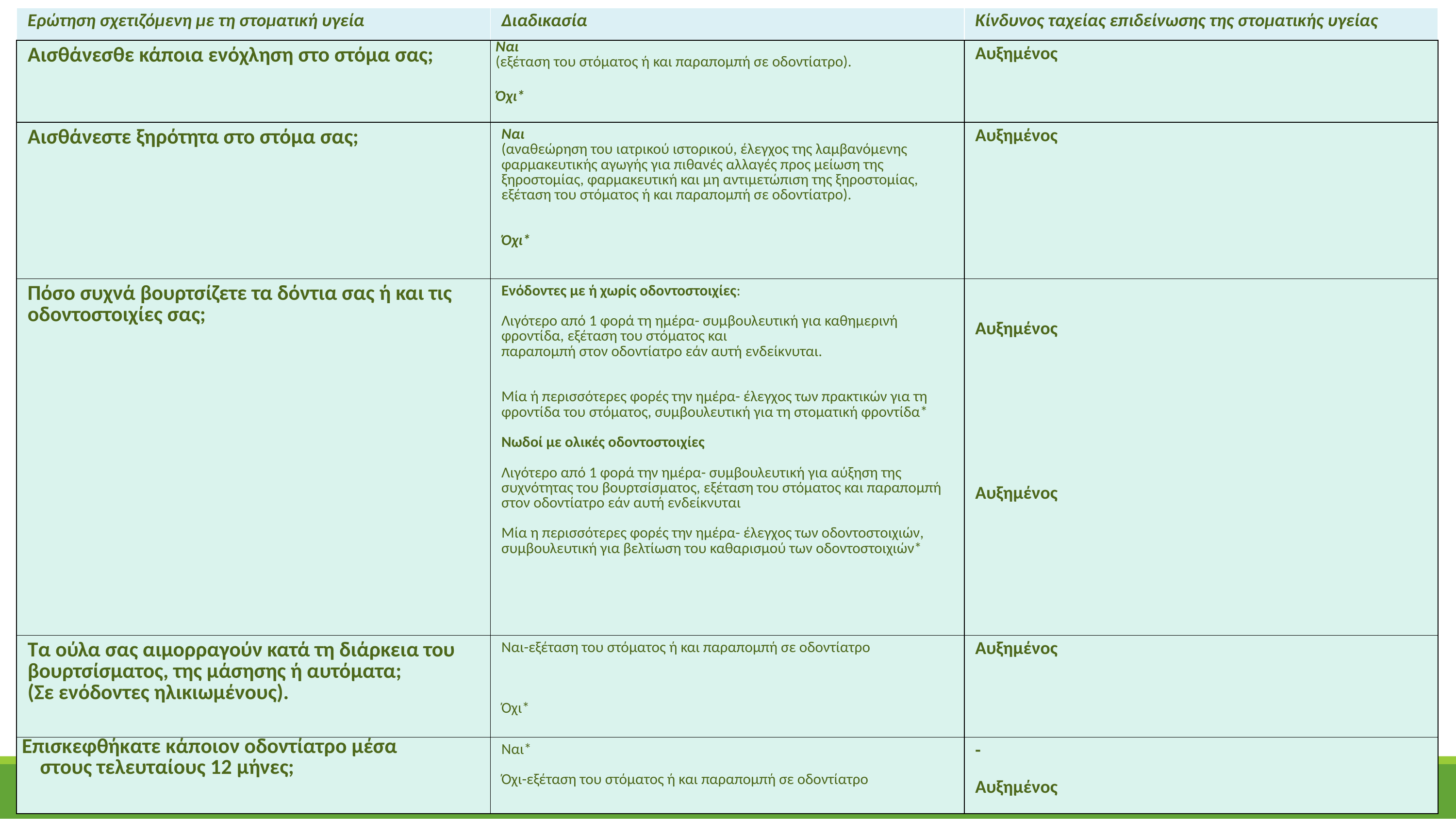

| Ερώτηση σχετιζόμενη με τη στοματική υγεία | Διαδικασία | Κίνδυνος ταχείας επιδείνωσης της στοματικής υγείας |
| --- | --- | --- |
| Αισθάνεσθε κάποια ενόχληση στο στόμα σας; | Ναι (εξέταση του στόματος ή και παραπομπή σε οδοντίατρο).     Όχι\* | Αυξημένος |
| Αισθάνεστε ξηρότητα στο στόμα σας; | Ναι (αναθεώρηση του ιατρικού ιστορικού, έλεγχος της λαμβανόμενης φαρμακευτικής αγωγής για πιθανές αλλαγές προς μείωση της ξηροστομίας, φαρμακευτική και μη αντιμετώπιση της ξηροστομίας, εξέταση του στόματος ή και παραπομπή σε οδοντίατρο).     Όχι\* | Αυξημένος |
| Πόσο συχνά βουρτσίζετε τα δόντια σας ή και τις οδοντοστοιχίες σας; | Ενόδοντες με ή χωρίς οδοντοστοιχίες:   Λιγότερο από 1 φορά τη ημέρα- συμβουλευτική για καθημερινή φροντίδα, εξέταση του στόματος και παραπομπή στον οδοντίατρο εάν αυτή ενδείκνυται.   Μία ή περισσότερες φορές την ημέρα- έλεγχος των πρακτικών για τη φροντίδα του στόματος, συμβουλευτική για τη στοματική φροντίδα\*   Νωδοί με ολικές οδοντοστοιχίες Λιγότερο από 1 φορά την ημέρα- συμβουλευτική για αύξηση της συχνότητας του βουρτσίσματος, εξέταση του στόματος και παραπομπή στον οδοντίατρο εάν αυτή ενδείκνυται   Μία η περισσότερες φορές την ημέρα- έλεγχος των οδοντοστοιχιών, συμβουλευτική για βελτίωση του καθαρισμού των οδοντοστοιχιών\* | Αυξημένος Αυξημένος |
| Τα ούλα σας αιμορραγούν κατά τη διάρκεια του βουρτσίσματος, της μάσησης ή αυτόματα; (Σε ενόδοντες ηλικιωμένους). | Ναι-εξέταση του στόματος ή και παραπομπή σε οδοντίατρο       Όχι\* | Αυξημένος |
| Επισκεφθήκατε κάποιον οδοντίατρο μέσα στους τελευταίους 12 μήνες; | Ναι\* Όχι-εξέταση του στόματος ή και παραπομπή σε οδοντίατρο | - Αυξημένος |